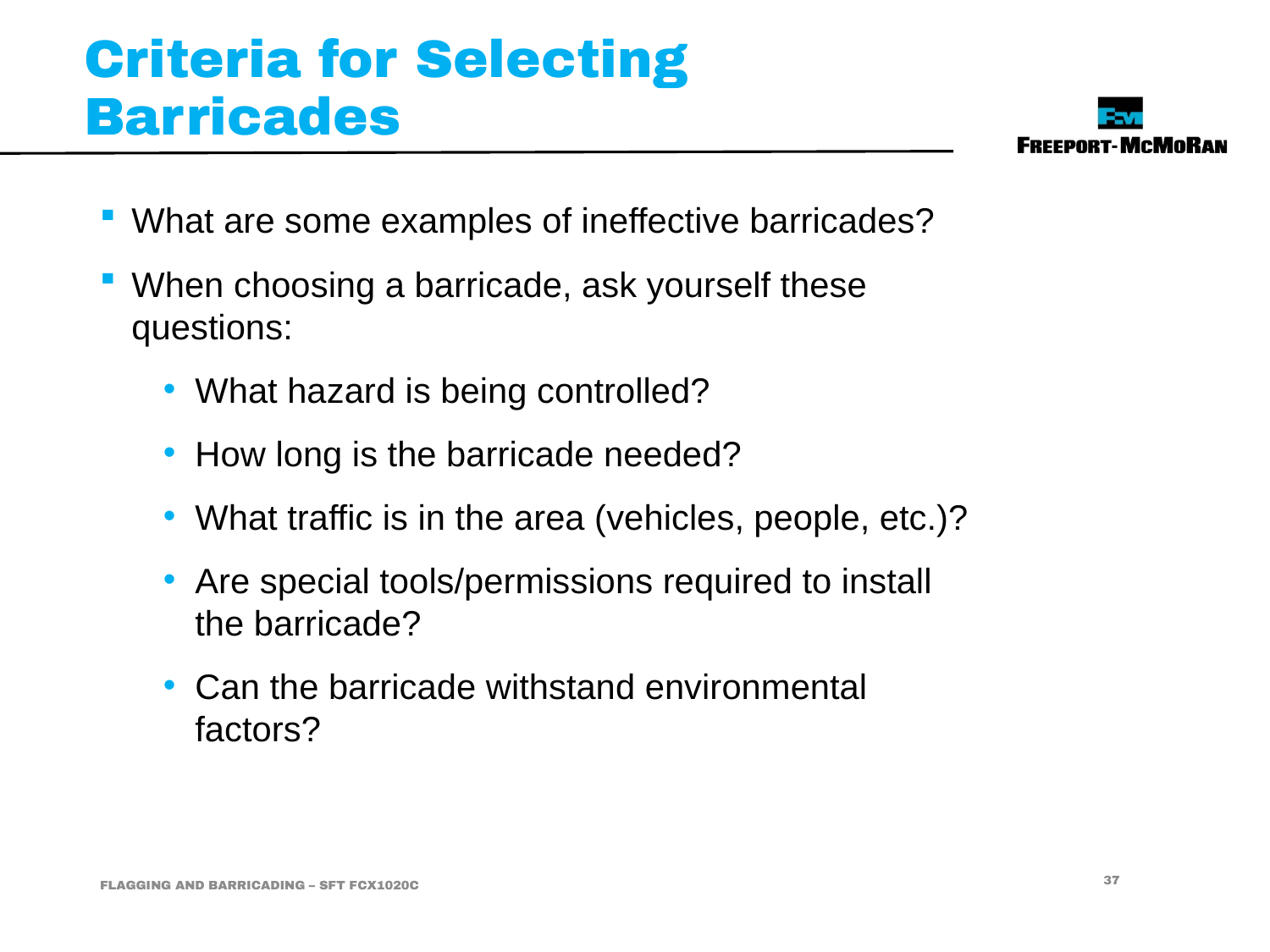

Criteria for Selecting Barricades
What are some examples of ineffective barricades?
When choosing a barricade, ask yourself these questions:
What hazard is being controlled?
How long is the barricade needed?
What traffic is in the area (vehicles, people, etc.)?
Are special tools/permissions required to install the barricade?
Can the barricade withstand environmental factors?
37
FLAGGING AND BARRICADING – SFT FCX1020C